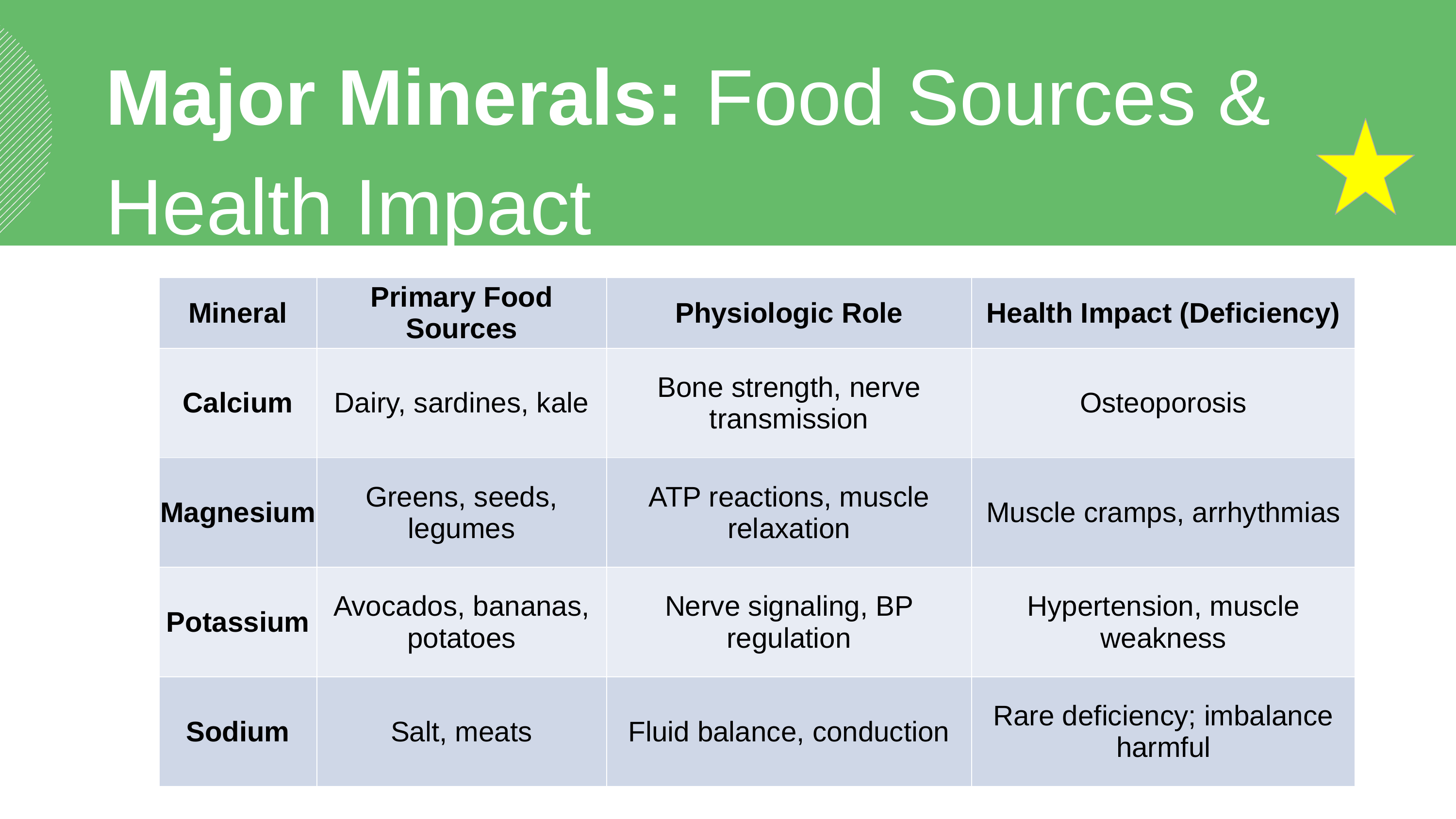

Major Minerals: Food Sources & Health Impact

| Mineral | Primary Food Sources | Physiologic Role | Health Impact (Deficiency) |
| --- | --- | --- | --- |
| Calcium | Dairy, sardines, kale | Bone strength, nerve transmission | Osteoporosis |
| Magnesium | Greens, seeds, legumes | ATP reactions, muscle relaxation | Muscle cramps, arrhythmias |
| Potassium | Avocados, bananas, potatoes | Nerve signaling, BP regulation | Hypertension, muscle weakness |
| Sodium | Salt, meats | Fluid balance, conduction | Rare deficiency; imbalance harmful |